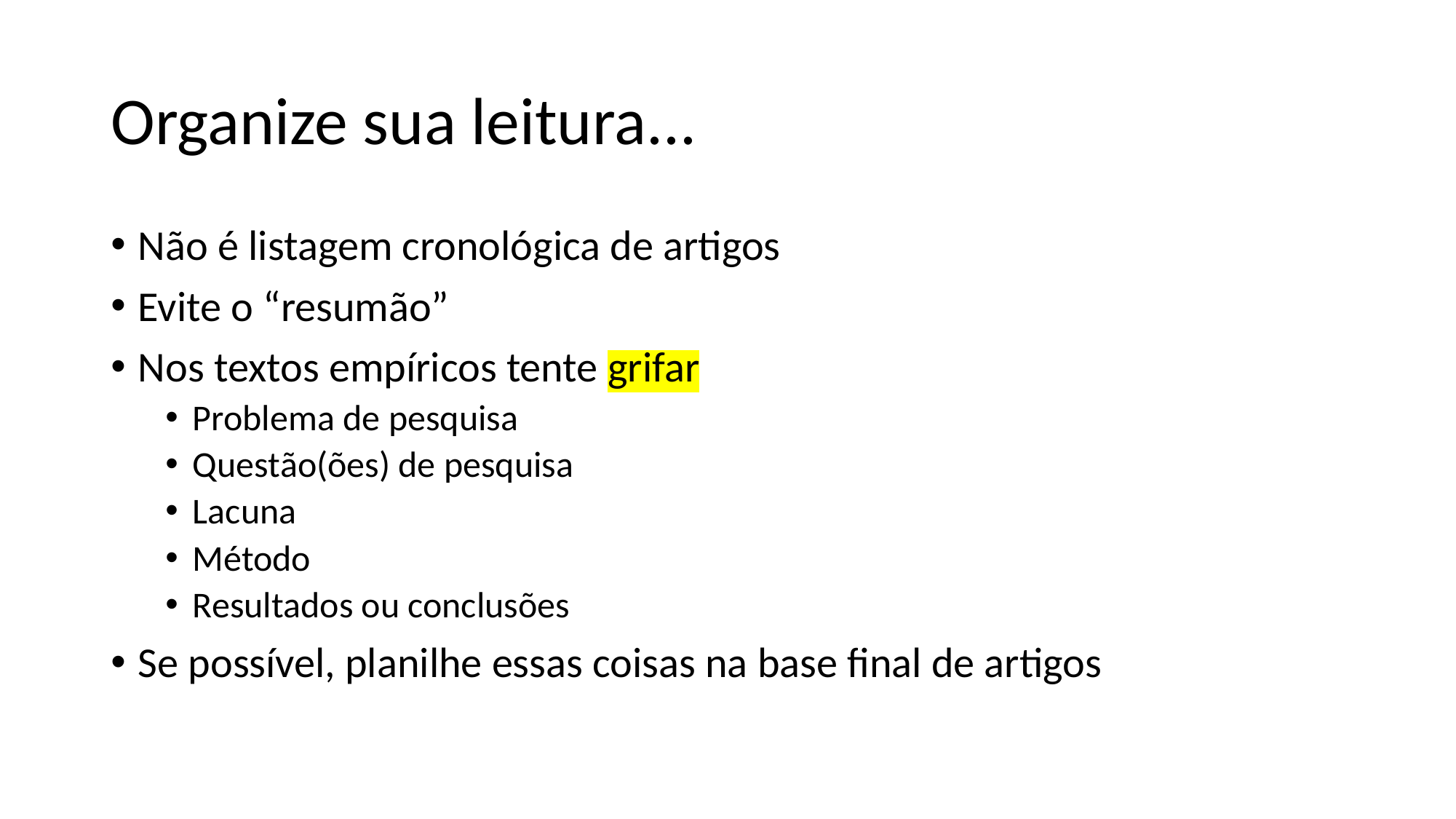

# Organize sua leitura...
Não é listagem cronológica de artigos
Evite o “resumão”
Nos textos empíricos tente grifar
Problema de pesquisa
Questão(ões) de pesquisa
Lacuna
Método
Resultados ou conclusões
Se possível, planilhe essas coisas na base final de artigos